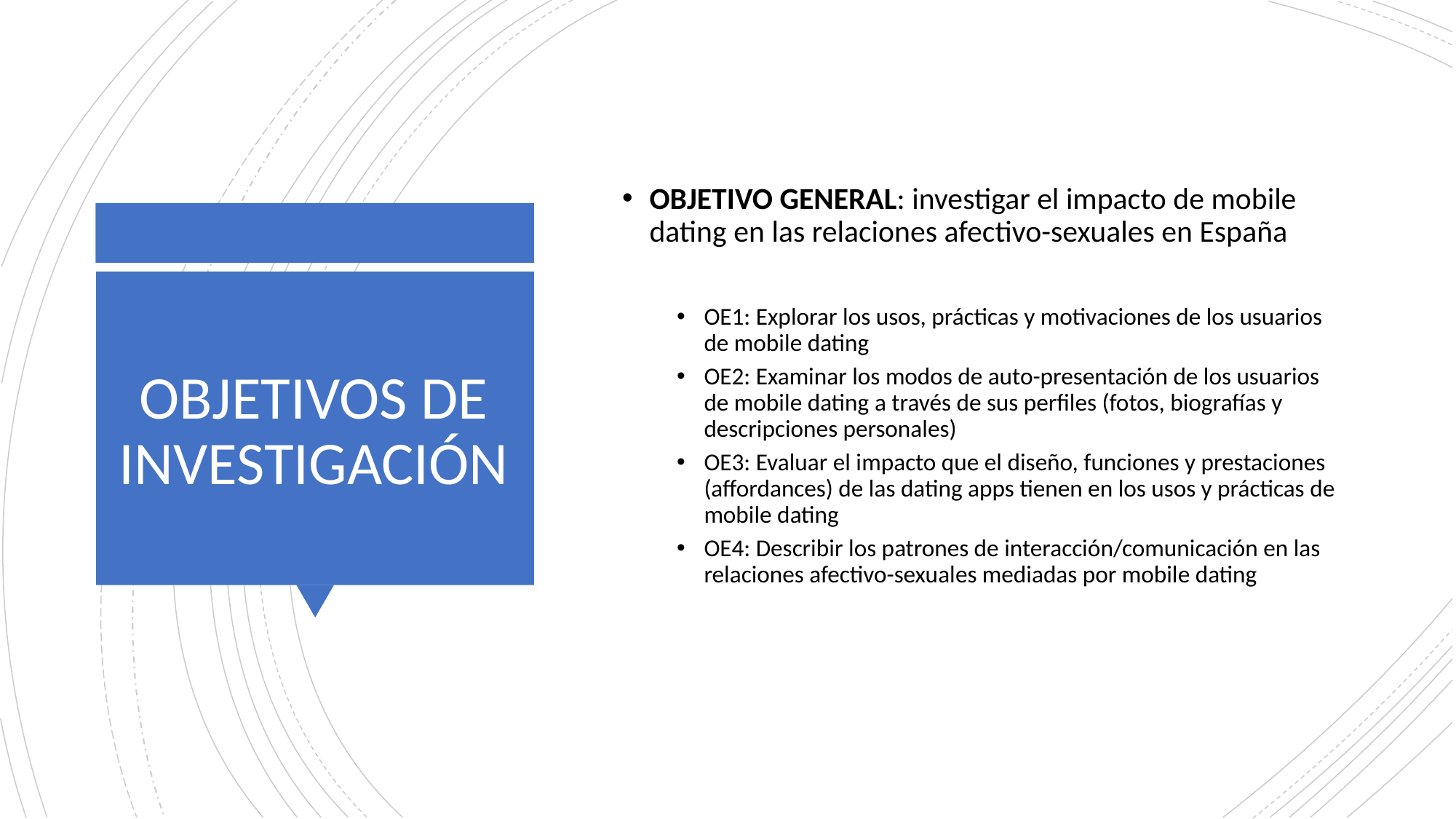

OBJETIVO GENERAL: investigar el impacto de mobile dating en las relaciones afectivo-sexuales en España

OE1: Explorar los usos, prácticas y motivaciones de los usuarios de mobile dating
OE2: Examinar los modos de auto-presentación de los usuarios de mobile dating a través de sus perfiles (fotos, biografías y descripciones personales)
OE3: Evaluar el impacto que el diseño, funciones y prestaciones (affordances) de las dating apps tienen en los usos y prácticas de mobile dating
OE4: Describir los patrones de interacción/comunicación en las relaciones afectivo-sexuales mediadas por mobile dating

# OBJETIVOS DE INVESTIGACIÓN